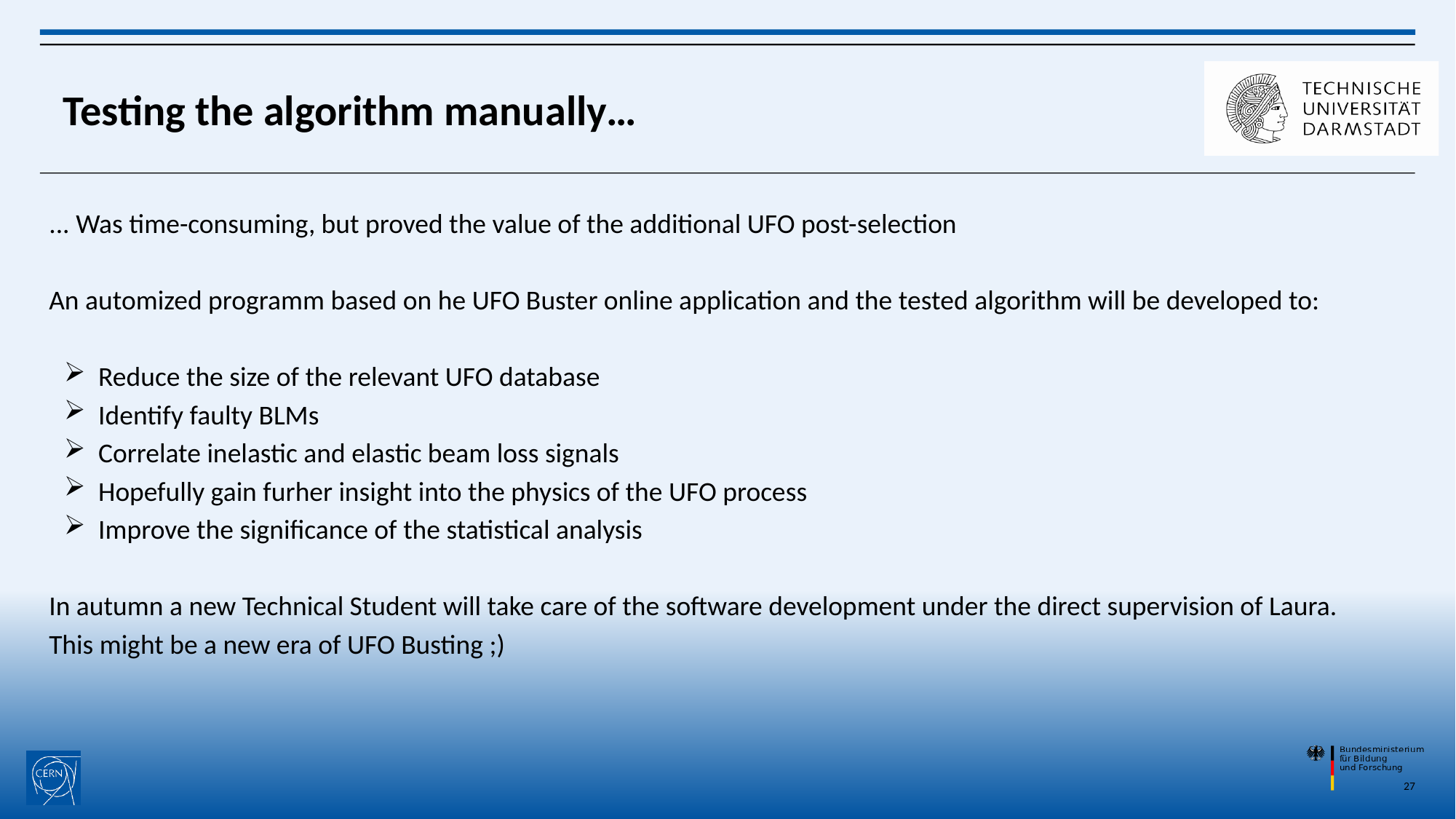

# Testing the algorithm manually…
... Was time-consuming, but proved the value of the additional UFO post-selection

An automized programm based on he UFO Buster online application and the tested algorithm will be developed to:

Reduce the size of the relevant UFO database
Identify faulty BLMs
Correlate inelastic and elastic beam loss signals
Hopefully gain furher insight into the physics of the UFO process
Improve the significance of the statistical analysis

In autumn a new Technical Student will take care of the software development under the direct supervision of Laura.
This might be a new era of UFO Busting ;)